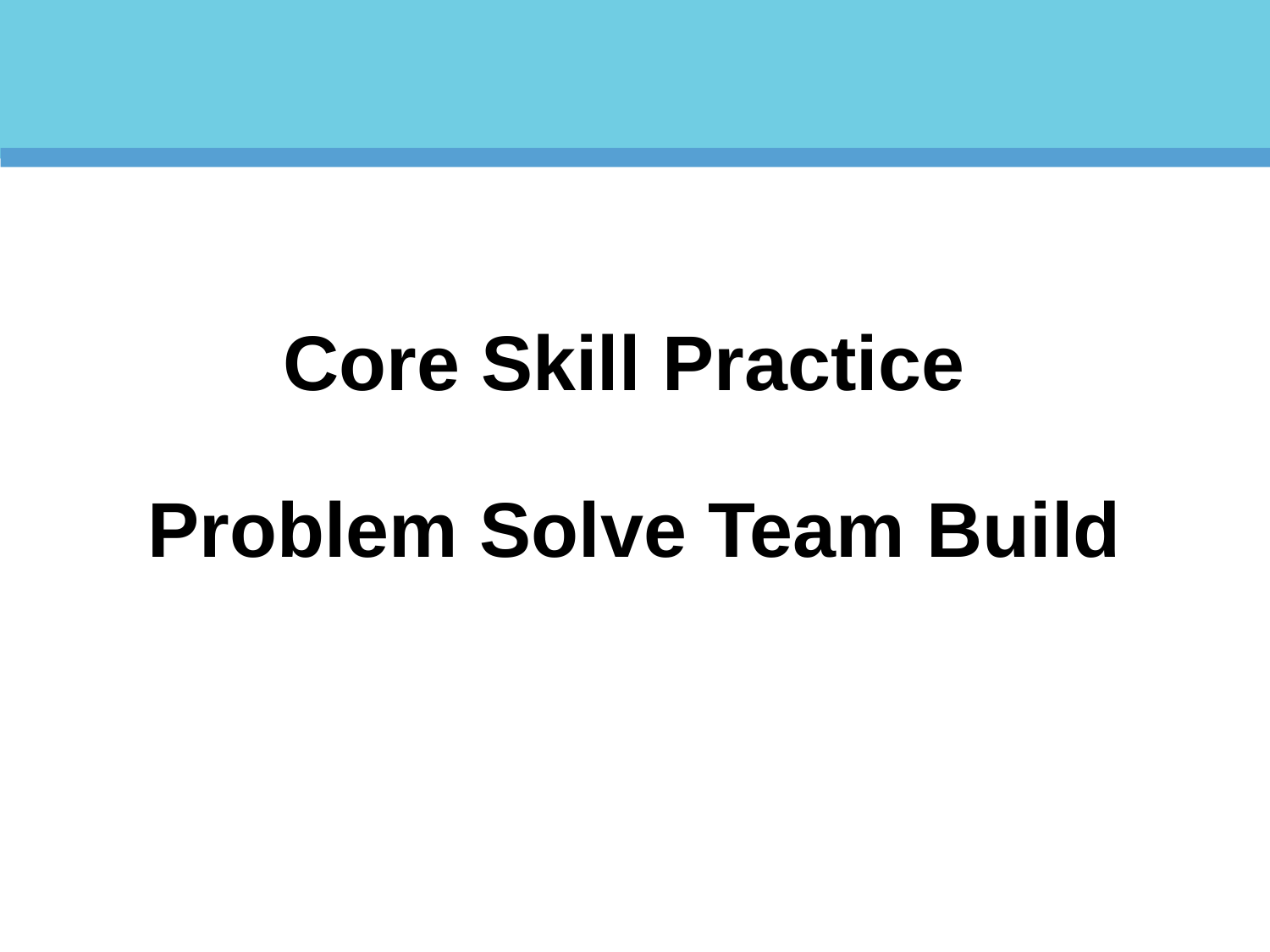

# Core Skill Practice Problem Solve Team Build